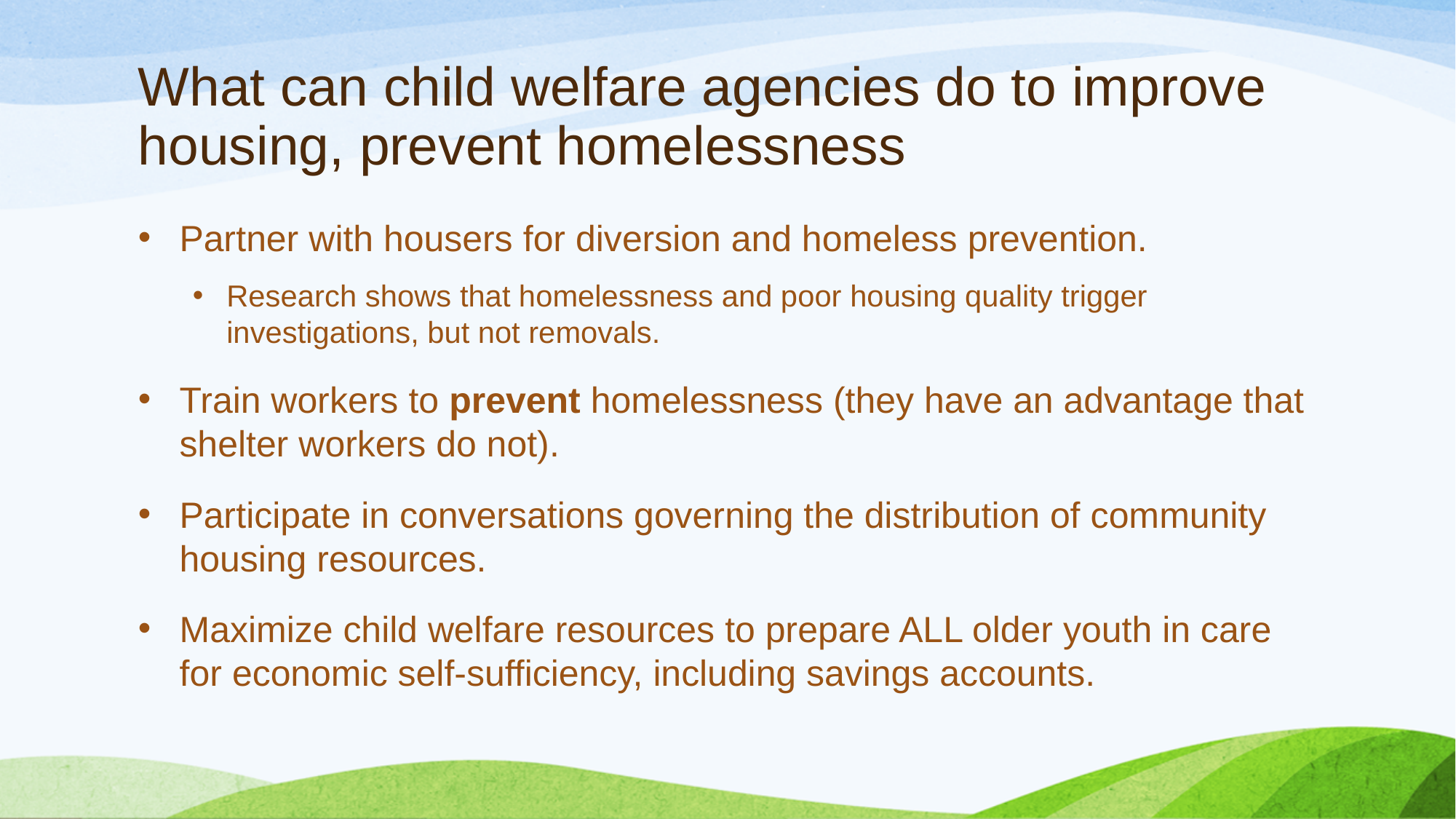

# What can child welfare agencies do to improve housing, prevent homelessness
Partner with housers for diversion and homeless prevention.
Research shows that homelessness and poor housing quality trigger investigations, but not removals.
Train workers to prevent homelessness (they have an advantage that shelter workers do not).
Participate in conversations governing the distribution of community housing resources.
Maximize child welfare resources to prepare ALL older youth in care for economic self-sufficiency, including savings accounts.